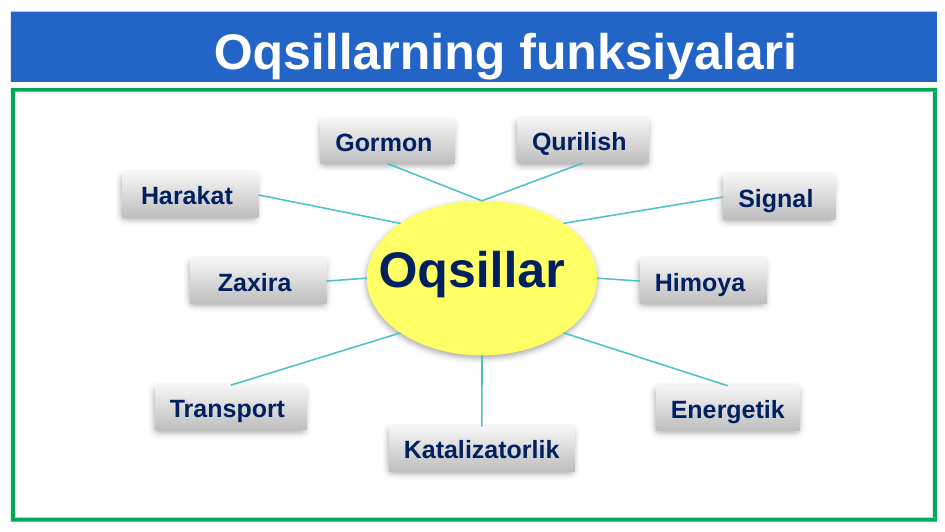

Oqsillarning funksiyalari
Qurilish
Gormon
Harakat
Signal

Oqsillar
Zaxira
Himoya
Transport
Energetik
Katalizatorlik